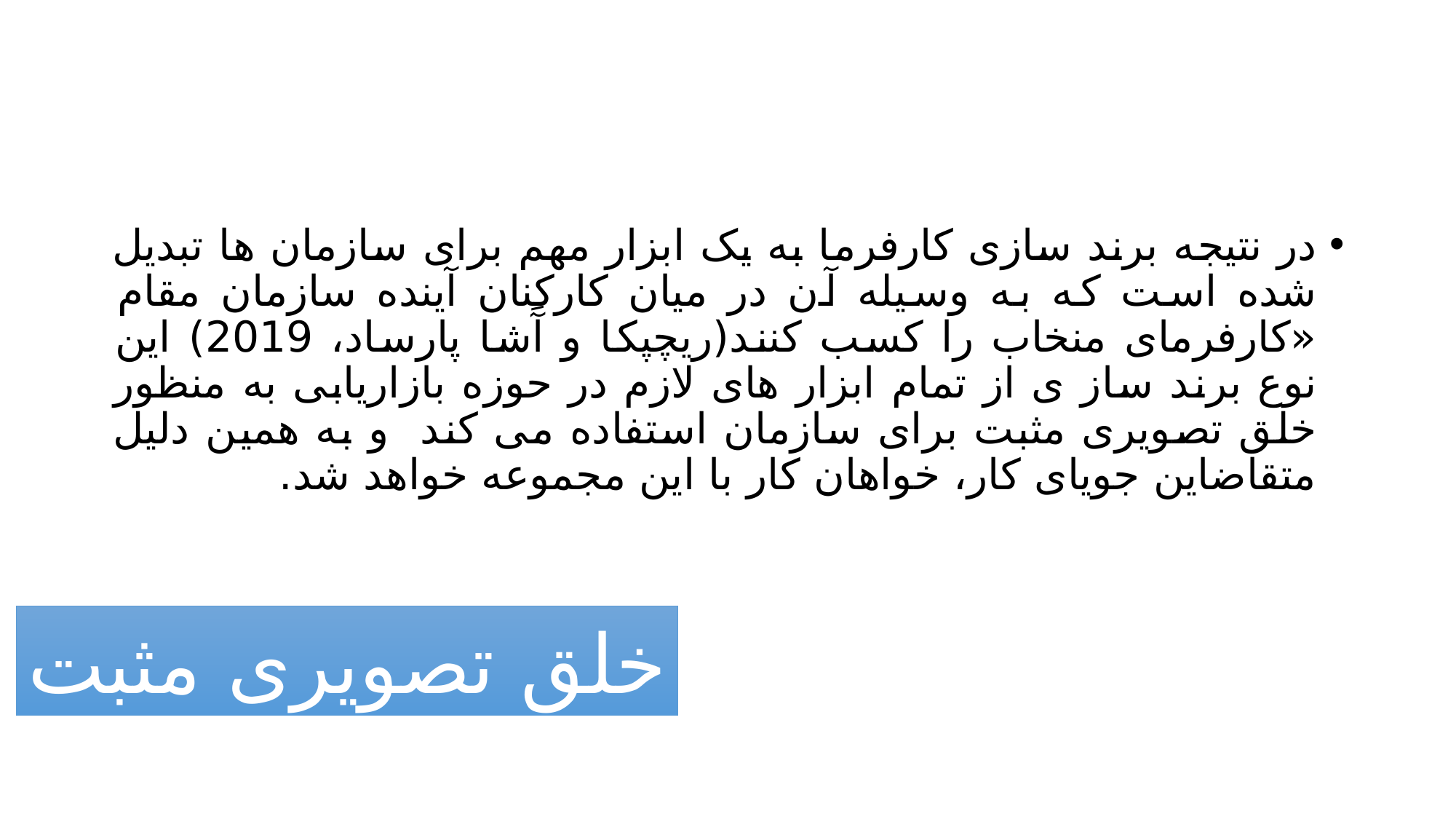

#
در نتیجه برند سازی کارفرما به یک ابزار مهم برای سازمان ها تبدیل شده است که به وسیله آن در میان کارکنان آینده سازمان مقام «کارفرمای منخاب را کسب کنند(ریچپکا و آَشا پارساد، 2019) این نوع برند ساز ی از تمام ابزار های لازم در حوزه بازاریابی به منظور خلق تصویری مثبت برای سازمان استفاده می کند  و به همین دلیل متقاضاین جویای کار، خواهان کار با این مجموعه خواهد شد.

خلق تصویری مثبت